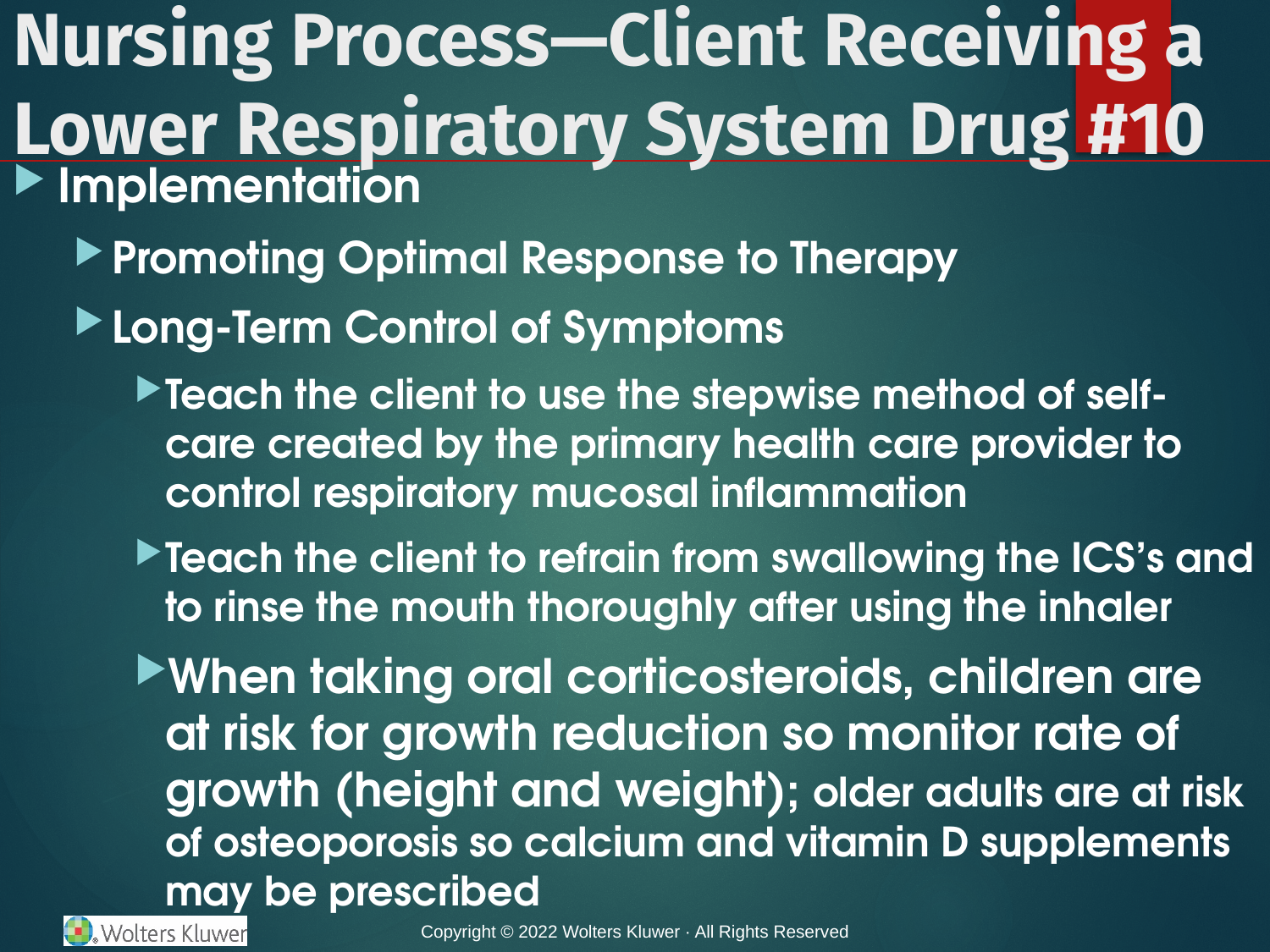

# Nursing Process—Client Receiving a Lower Respiratory System Drug #10
Implementation
Promoting Optimal Response to Therapy
Long-Term Control of Symptoms
Teach the client to use the stepwise method of self-care created by the primary health care provider to control respiratory mucosal inflammation
Teach the client to refrain from swallowing the ICS’s and to rinse the mouth thoroughly after using the inhaler
When taking oral corticosteroids, children are at risk for growth reduction so monitor rate of growth (height and weight); older adults are at risk of osteoporosis so calcium and vitamin D supplements may be prescribed